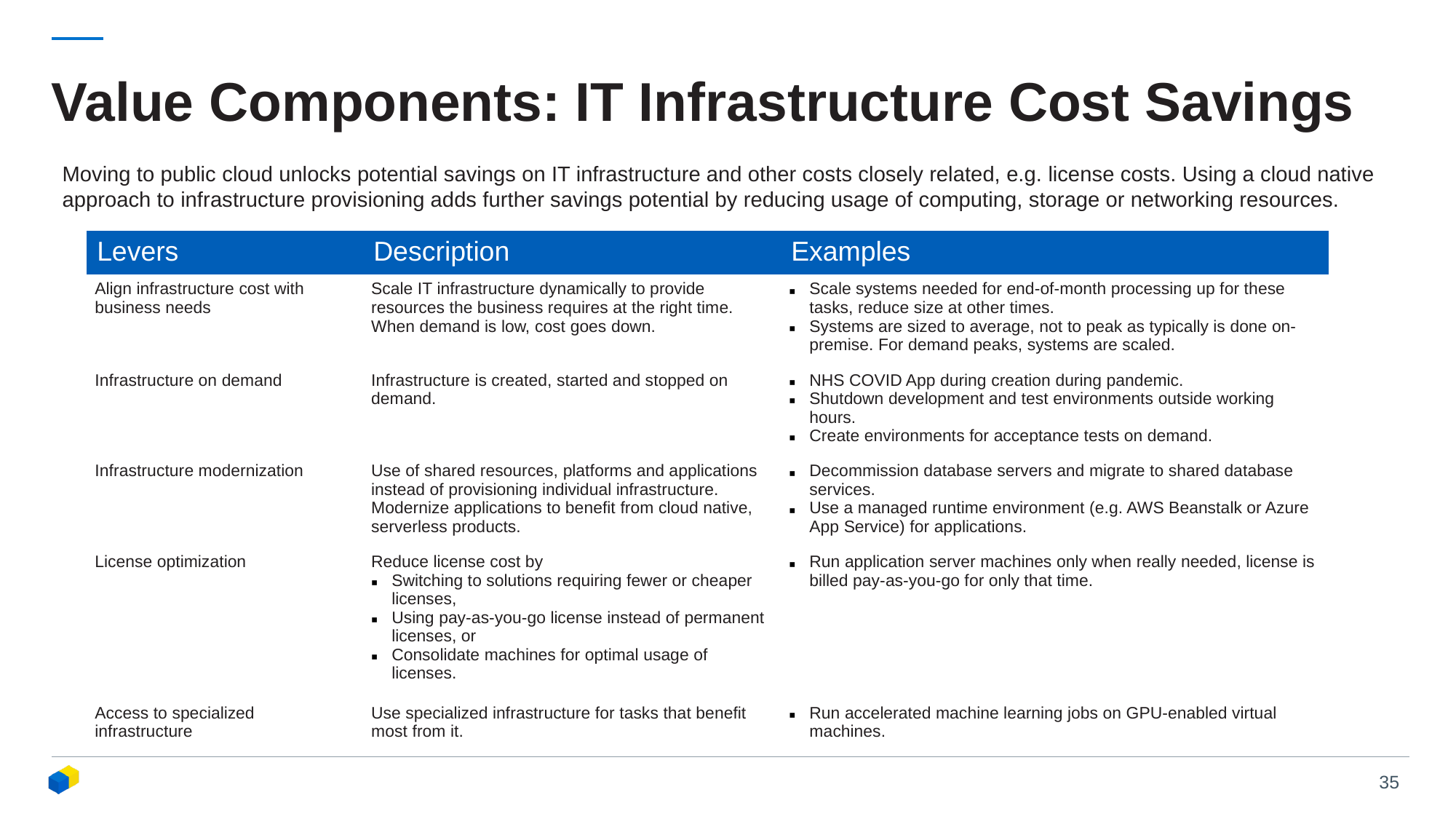

# Value Components: IT Infrastructure Cost Savings
Moving to public cloud unlocks potential savings on IT infrastructure and other costs closely related, e.g. license costs. Using a cloud native approach to infrastructure provisioning adds further savings potential by reducing usage of computing, storage or networking resources.
| Levers | Description | Examples |
| --- | --- | --- |
| Align infrastructure cost with business needs | Scale IT infrastructure dynamically to provide resources the business requires at the right time. When demand is low, cost goes down. | Scale systems needed for end-of-month processing up for these tasks, reduce size at other times. Systems are sized to average, not to peak as typically is done on-premise. For demand peaks, systems are scaled. |
| Infrastructure on demand | Infrastructure is created, started and stopped on demand. | NHS COVID App during creation during pandemic. Shutdown development and test environments outside working hours. Create environments for acceptance tests on demand. |
| Infrastructure modernization | Use of shared resources, platforms and applications instead of provisioning individual infrastructure. Modernize applications to benefit from cloud native, serverless products. | Decommission database servers and migrate to shared database services. Use a managed runtime environment (e.g. AWS Beanstalk or Azure App Service) for applications. |
| License optimization | Reduce license cost by Switching to solutions requiring fewer or cheaper licenses, Using pay-as-you-go license instead of permanent licenses, or Consolidate machines for optimal usage of licenses. | Run application server machines only when really needed, license is billed pay-as-you-go for only that time. |
| Access to specialized infrastructure | Use specialized infrastructure for tasks that benefit most from it. | Run accelerated machine learning jobs on GPU-enabled virtual machines. |